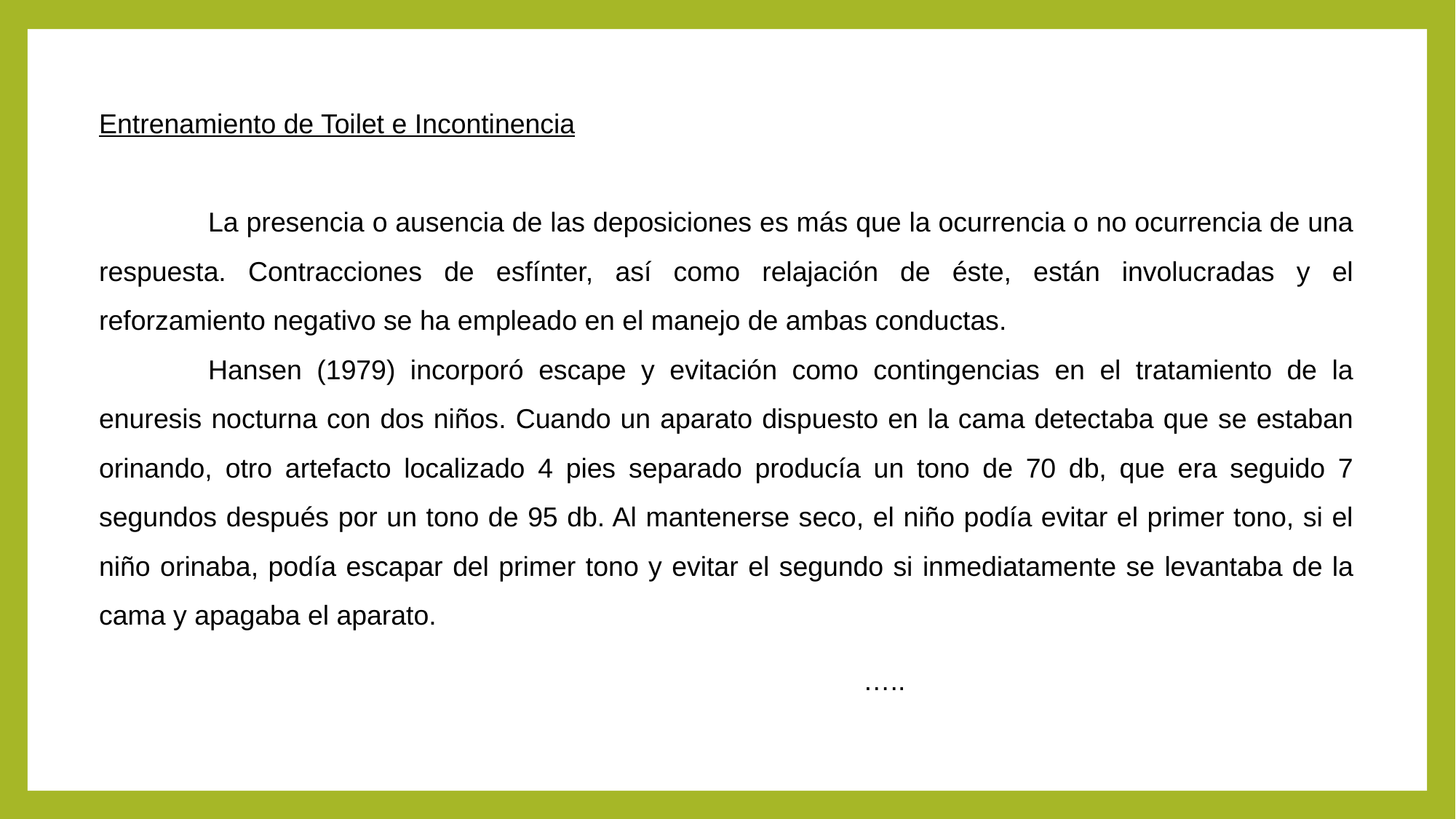

Entrenamiento de Toilet e Incontinencia

	La presencia o ausencia de las deposiciones es más que la ocurrencia o no ocurrencia de una respuesta. Contracciones de esfínter, así como relajación de éste, están involucradas y el reforzamiento negativo se ha empleado en el manejo de ambas conductas.
	Hansen (1979) incorporó escape y evitación como contingencias en el tratamiento de la enuresis nocturna con dos niños. Cuando un aparato dispuesto en la cama detectaba que se estaban orinando, otro artefacto localizado 4 pies separado producía un tono de 70 db, que era seguido 7 segundos después por un tono de 95 db. Al mantenerse seco, el niño podía evitar el primer tono, si el niño orinaba, podía escapar del primer tono y evitar el segundo si inmediatamente se levantaba de la cama y apagaba el aparato.
																		…..